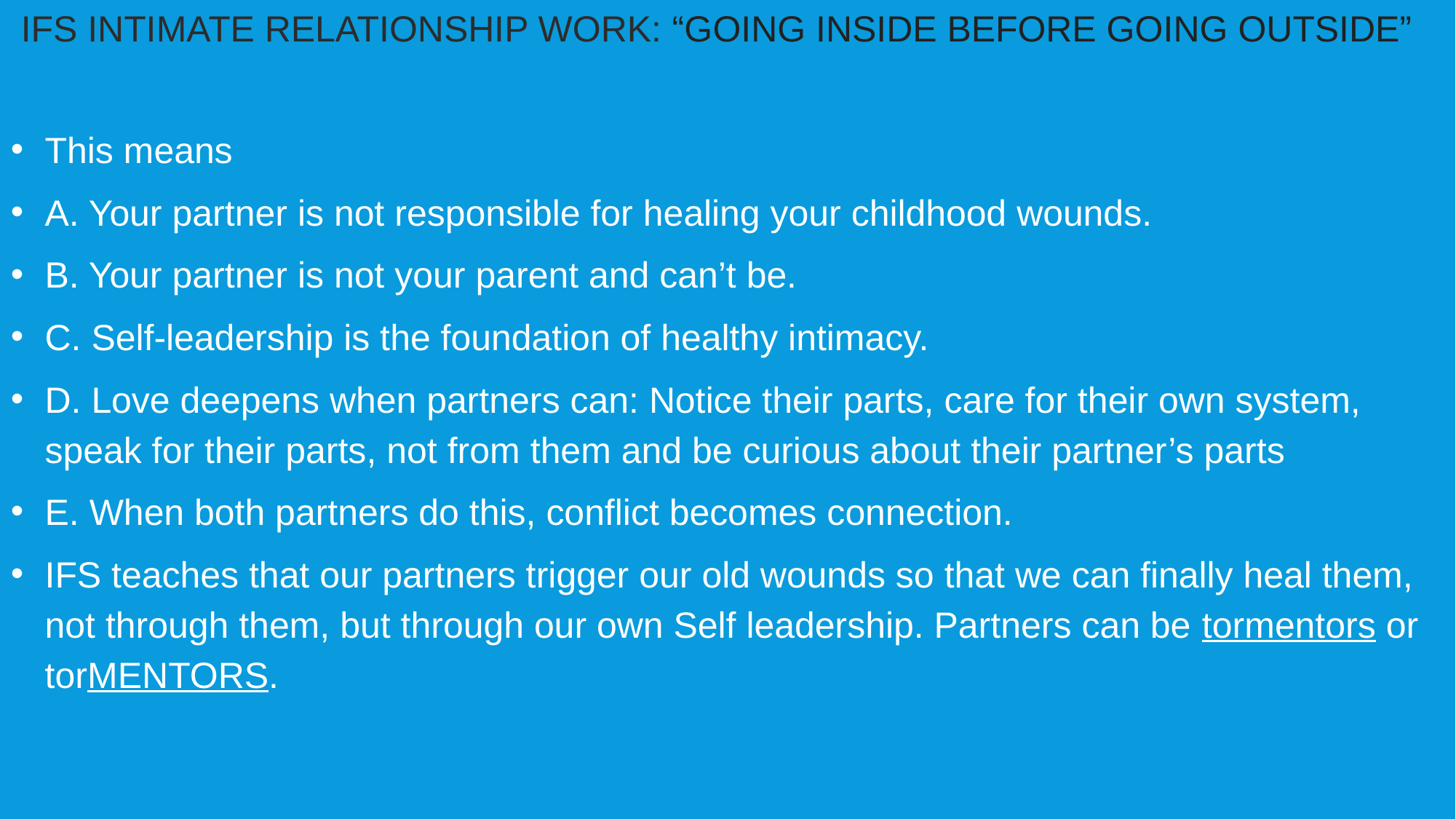

IFS INTIMATE RELATIONSHIP WORK: “GOING INSIDE BEFORE GOING OUTSIDE”
This means
A. Your partner is not responsible for healing your childhood wounds.
B. Your partner is not your parent and can’t be.
C. Self-leadership is the foundation of healthy intimacy.
D. Love deepens when partners can: Notice their parts, care for their own system,  speak for their parts, not from them and be curious about their partner’s parts
E. When both partners do this, conflict becomes connection.
IFS teaches that our partners trigger our old wounds so that we can finally heal them, not through them, but through our own Self leadership. Partners can be tormentors or torMENTORS.